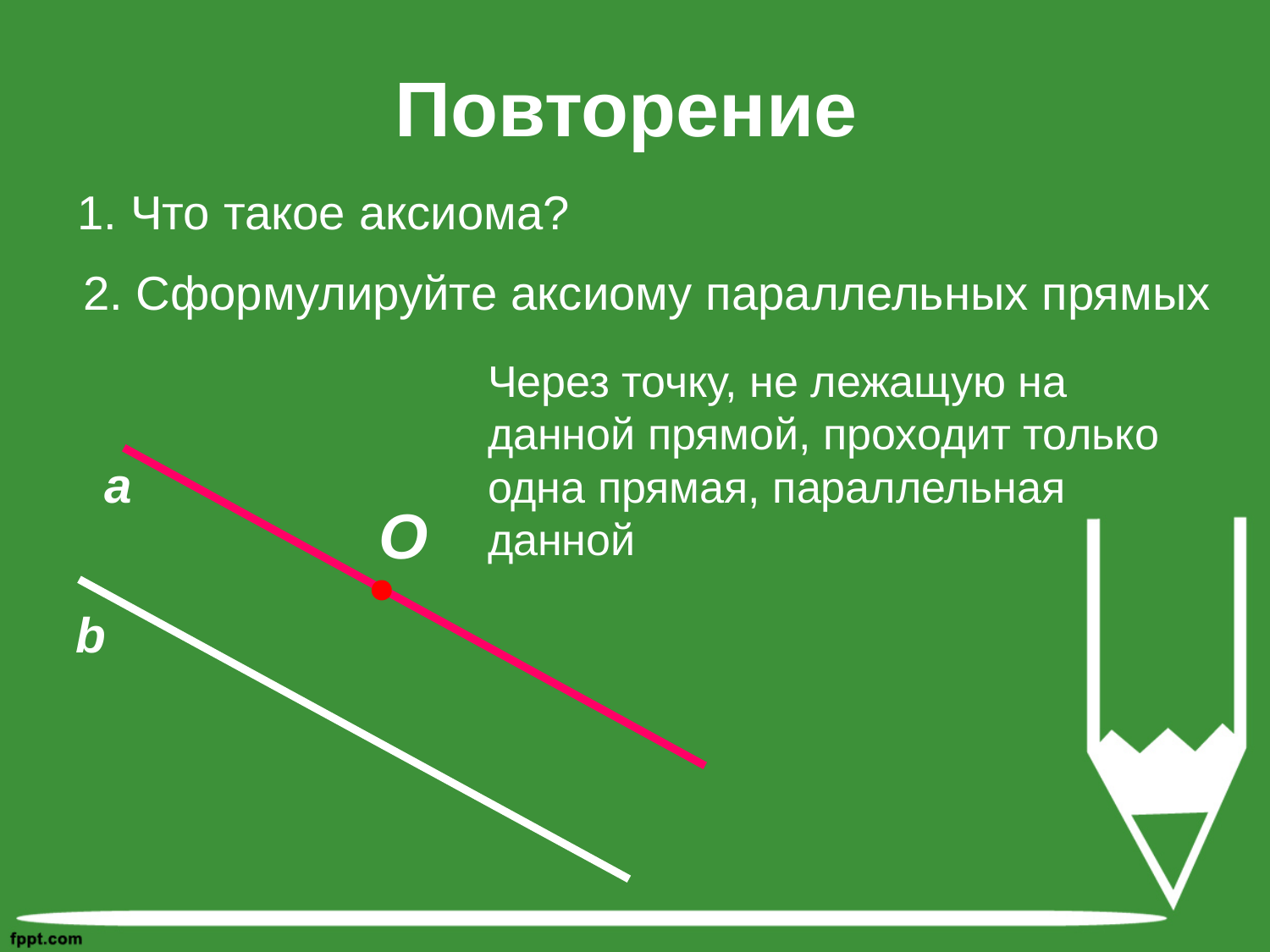

# Повторение
1. Что такое аксиома?
2. Сформулируйте аксиому параллельных прямых
Через точку, не лежащую на данной прямой, проходит только одна прямая, параллельная данной

а

О

b